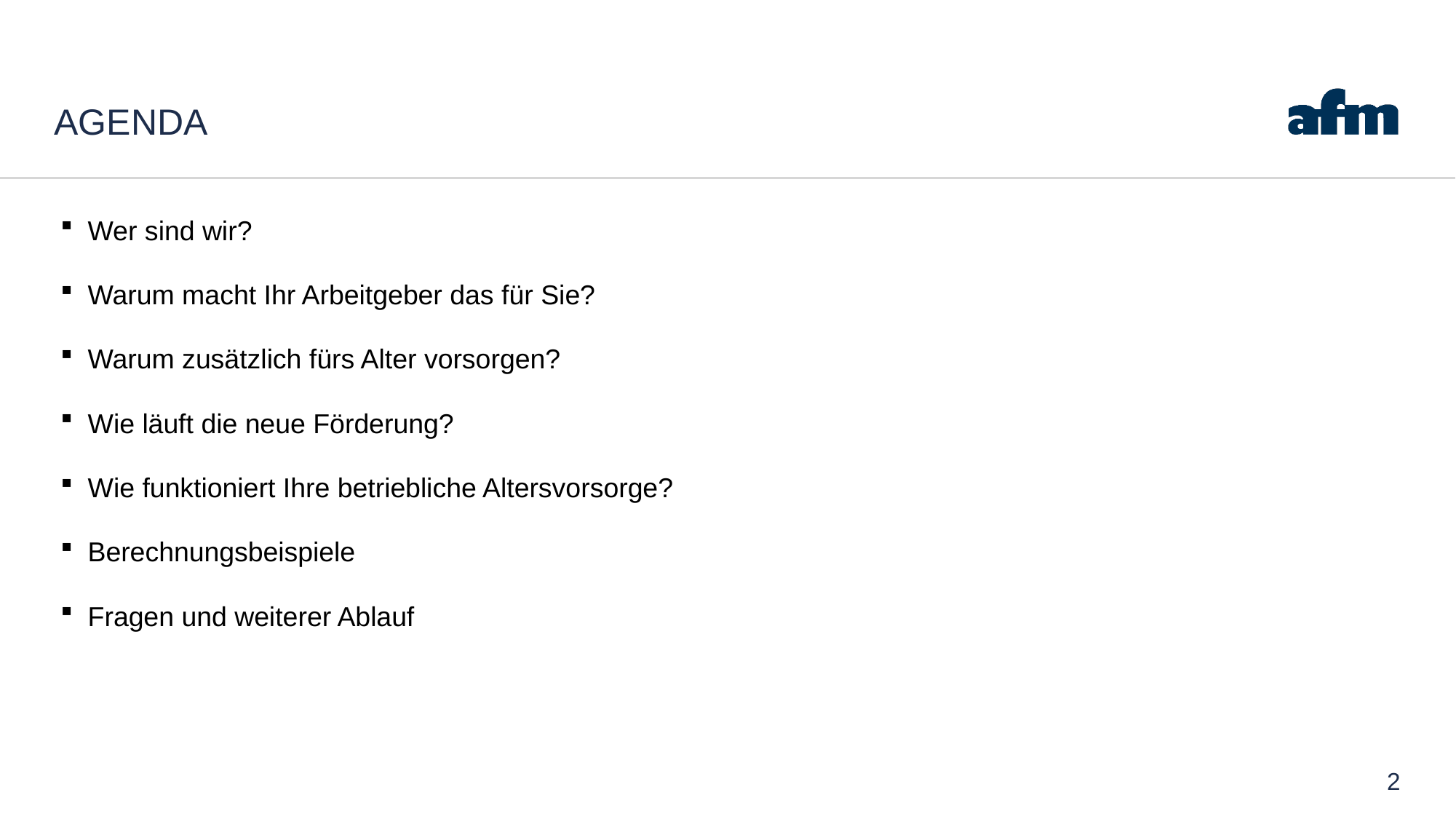

# Agenda
Wer sind wir?
Warum macht Ihr Arbeitgeber das für Sie?
Warum zusätzlich fürs Alter vorsorgen?
Wie läuft die neue Förderung?
Wie funktioniert Ihre betriebliche Altersvorsorge?
Berechnungsbeispiele
Fragen und weiterer Ablauf

2